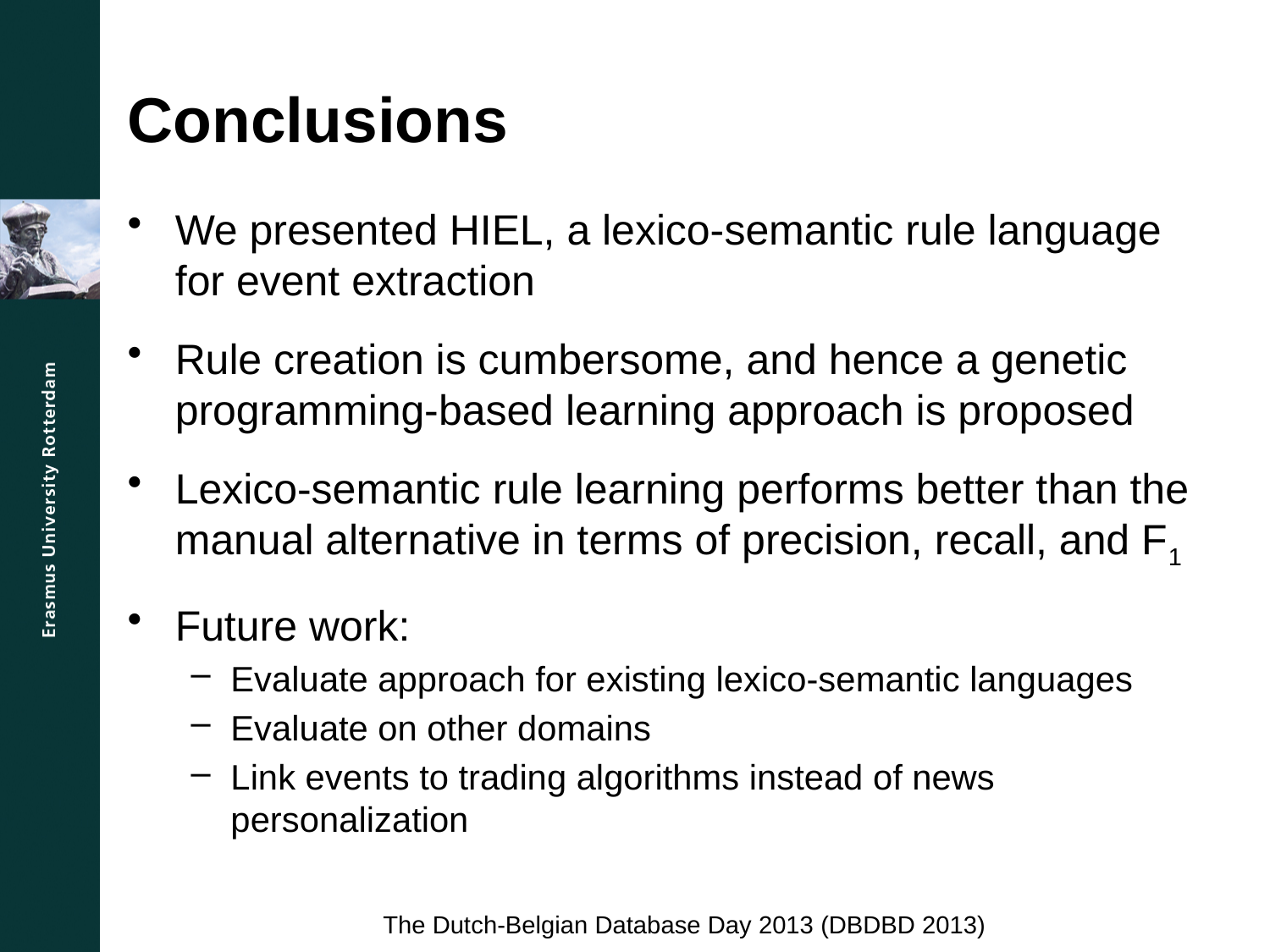

# Conclusions
We presented HIEL, a lexico-semantic rule language for event extraction

Rule creation is cumbersome, and hence a genetic programming-based learning approach is proposed

Lexico-semantic rule learning performs better than the manual alternative in terms of precision, recall, and F1

Future work:
Evaluate approach for existing lexico-semantic languages
Evaluate on other domains
Link events to trading algorithms instead of news personalization
The Dutch-Belgian Database Day 2013 (DBDBD 2013)